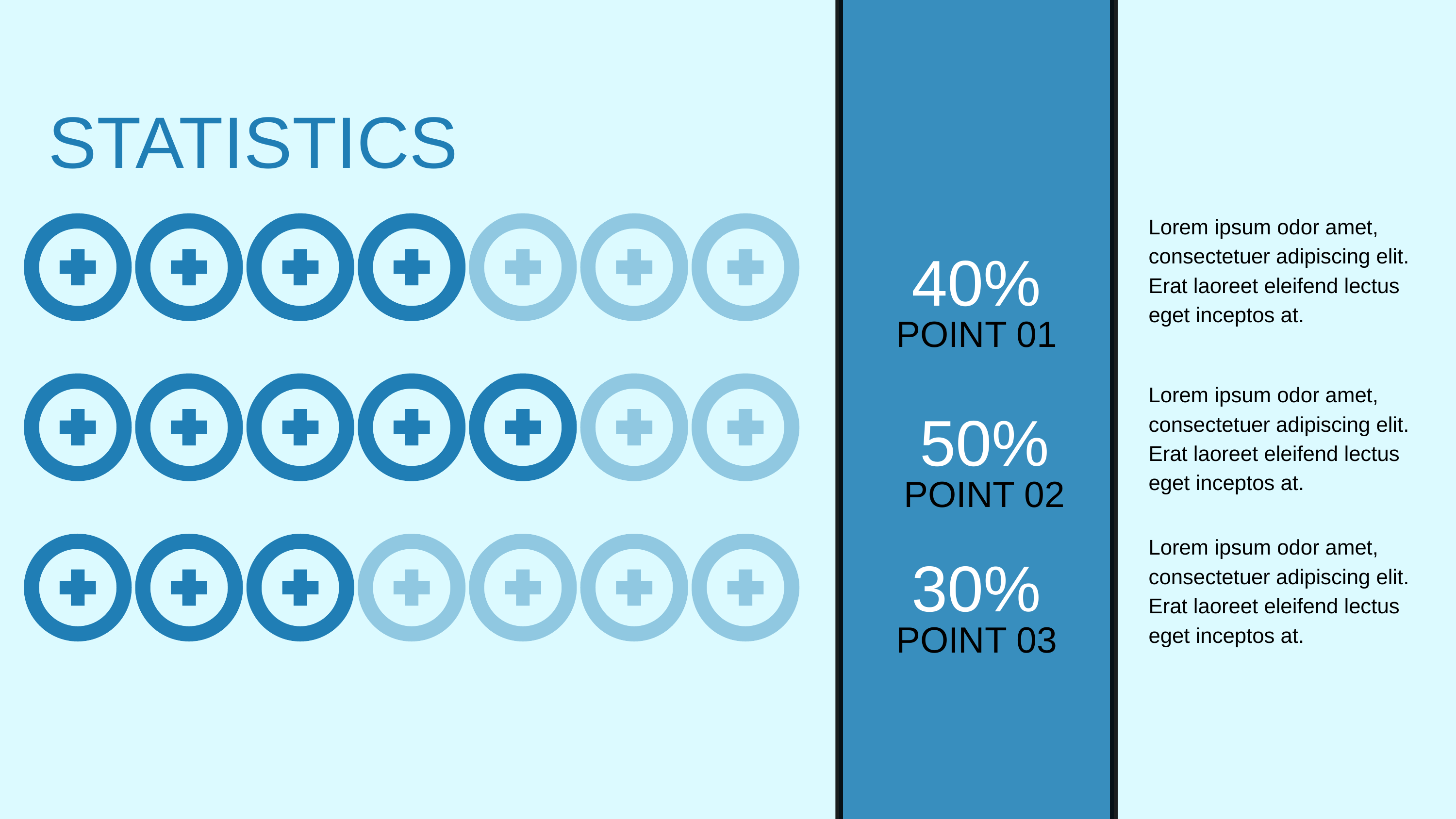

STATISTICS
Lorem ipsum odor amet, consectetuer adipiscing elit. Erat laoreet eleifend lectus eget inceptos at.
40%

POINT 01
50%
Lorem ipsum odor amet, consectetuer adipiscing elit. Erat laoreet eleifend lectus eget inceptos at.

POINT 02
30%
Lorem ipsum odor amet, consectetuer adipiscing elit. Erat laoreet eleifend lectus eget inceptos at.

POINT 03